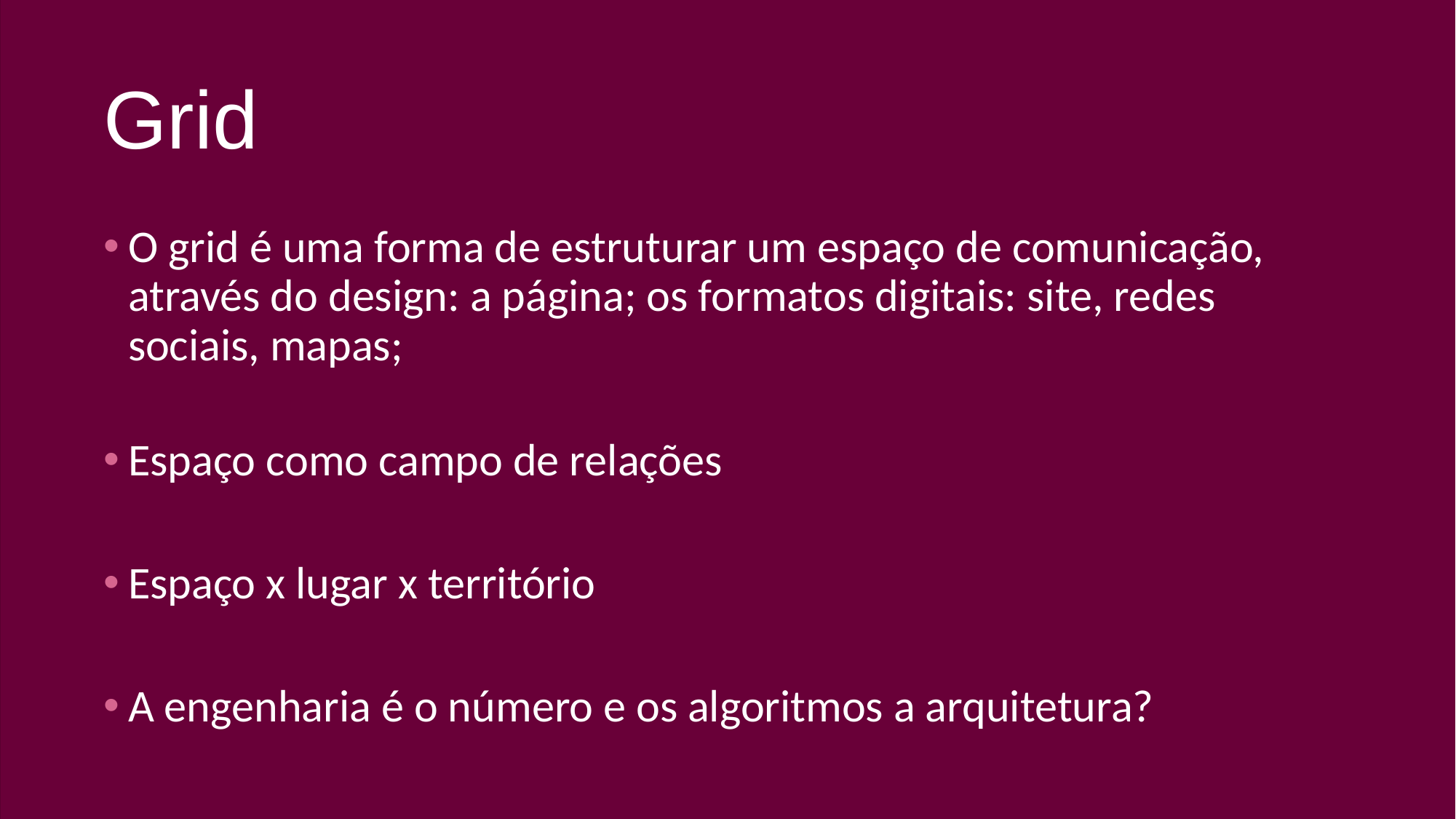

# Grid
O grid é uma forma de estruturar um espaço de comunicação, através do design: a página; os formatos digitais: site, redes sociais, mapas;
Espaço como campo de relações

Espaço x lugar x território

A engenharia é o número e os algoritmos a arquitetura?